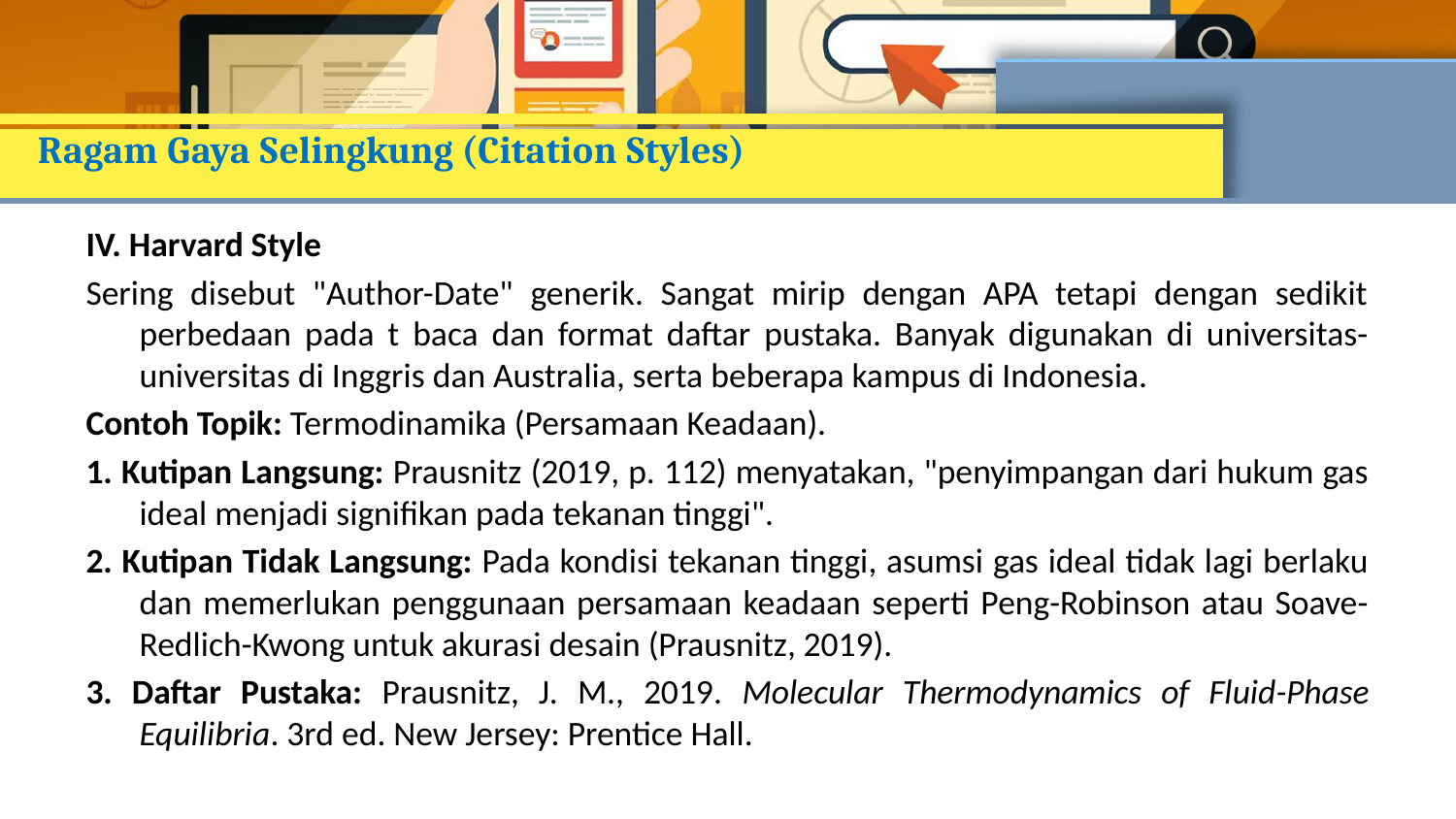

# Ragam Gaya Selingkung (Citation Styles)
IV. Harvard Style
Sering disebut "Author-Date" generik. Sangat mirip dengan APA tetapi dengan sedikit perbedaan pada t baca dan format daftar pustaka. Banyak digunakan di universitas-universitas di Inggris dan Australia, serta beberapa kampus di Indonesia.
Contoh Topik: Termodinamika (Persamaan Keadaan).
1. Kutipan Langsung: Prausnitz (2019, p. 112) menyatakan, "penyimpangan dari hukum gas ideal menjadi signifikan pada tekanan tinggi".
2. Kutipan Tidak Langsung: Pada kondisi tekanan tinggi, asumsi gas ideal tidak lagi berlaku dan memerlukan penggunaan persamaan keadaan seperti Peng-Robinson atau Soave-Redlich-Kwong untuk akurasi desain (Prausnitz, 2019).
3. Daftar Pustaka: Prausnitz, J. M., 2019. Molecular Thermodynamics of Fluid-Phase Equilibria. 3rd ed. New Jersey: Prentice Hall.